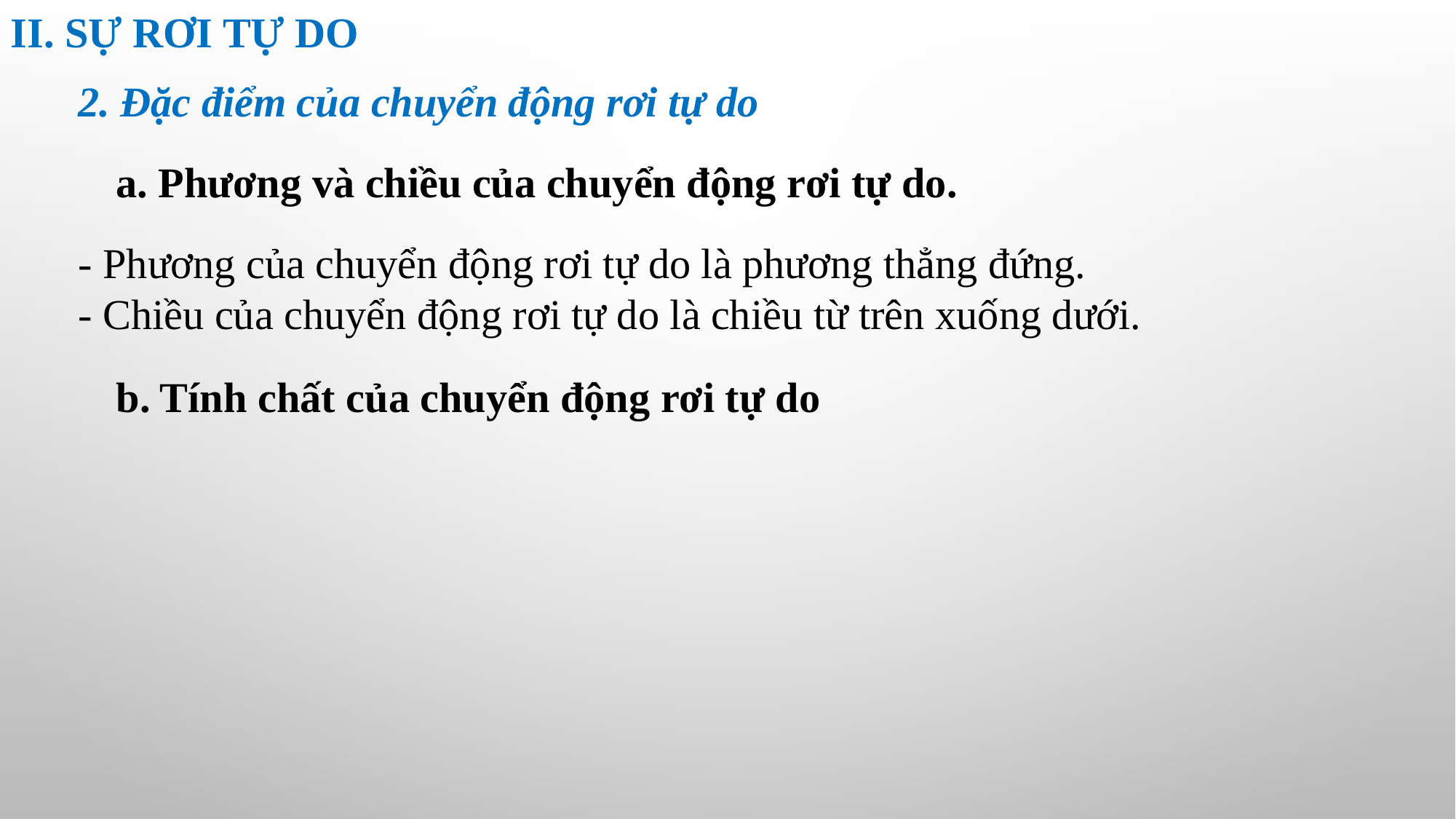

II. SỰ RƠI TỰ DO
2. Đặc điểm của chuyển động rơi tự do
a. Phương và chiều của chuyển động rơi tự do.
- Phương của chuyển động rơi tự do là phương thẳng đứng.
- Chiều của chuyển động rơi tự do là chiều từ trên xuống dưới.
b. Tính chất của chuyển động rơi tự do